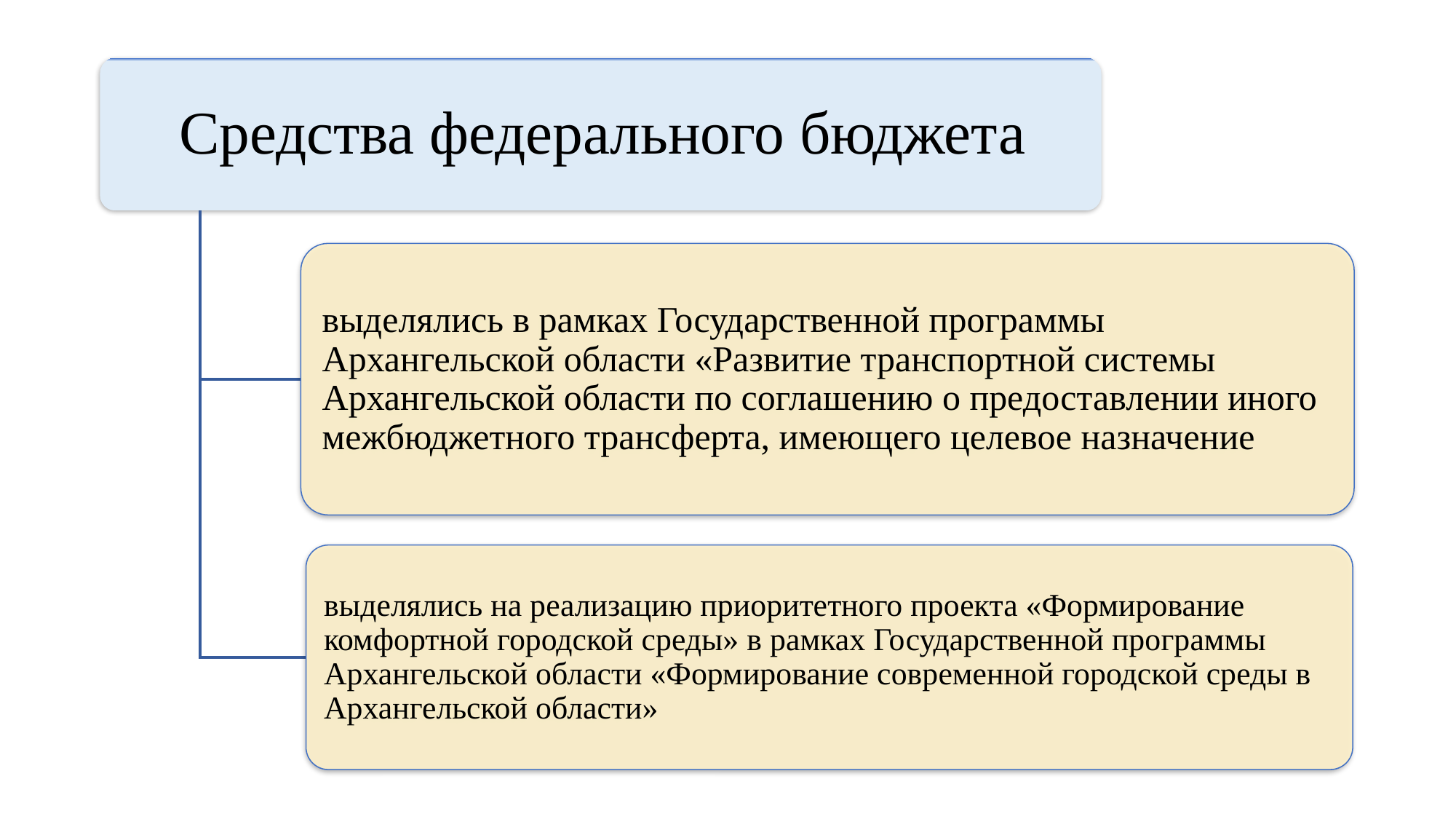

Средства федерального бюджета
выделялись в рамках Государственной программы Архангельской области «Развитие транспортной системы Архангельской области по соглашению о предоставлении иного межбюджетного трансферта, имеющего целевое назначение
выделялись на реализацию приоритетного проекта «Формирование комфортной городской среды» в рамках Государственной программы Архангельской области «Формирование современной городской среды в Архангельской области»